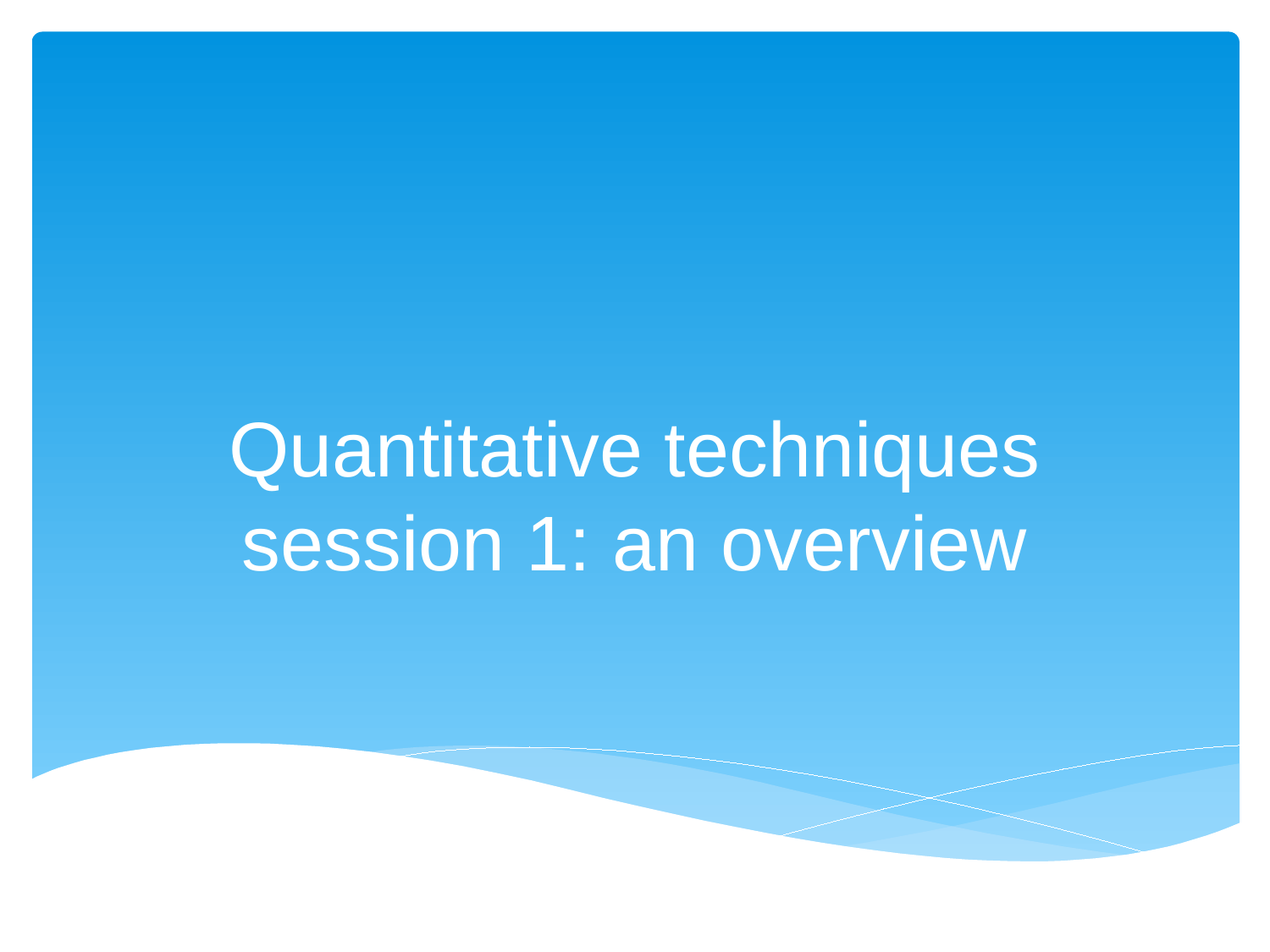

# Quantitative techniques session 1: an overview